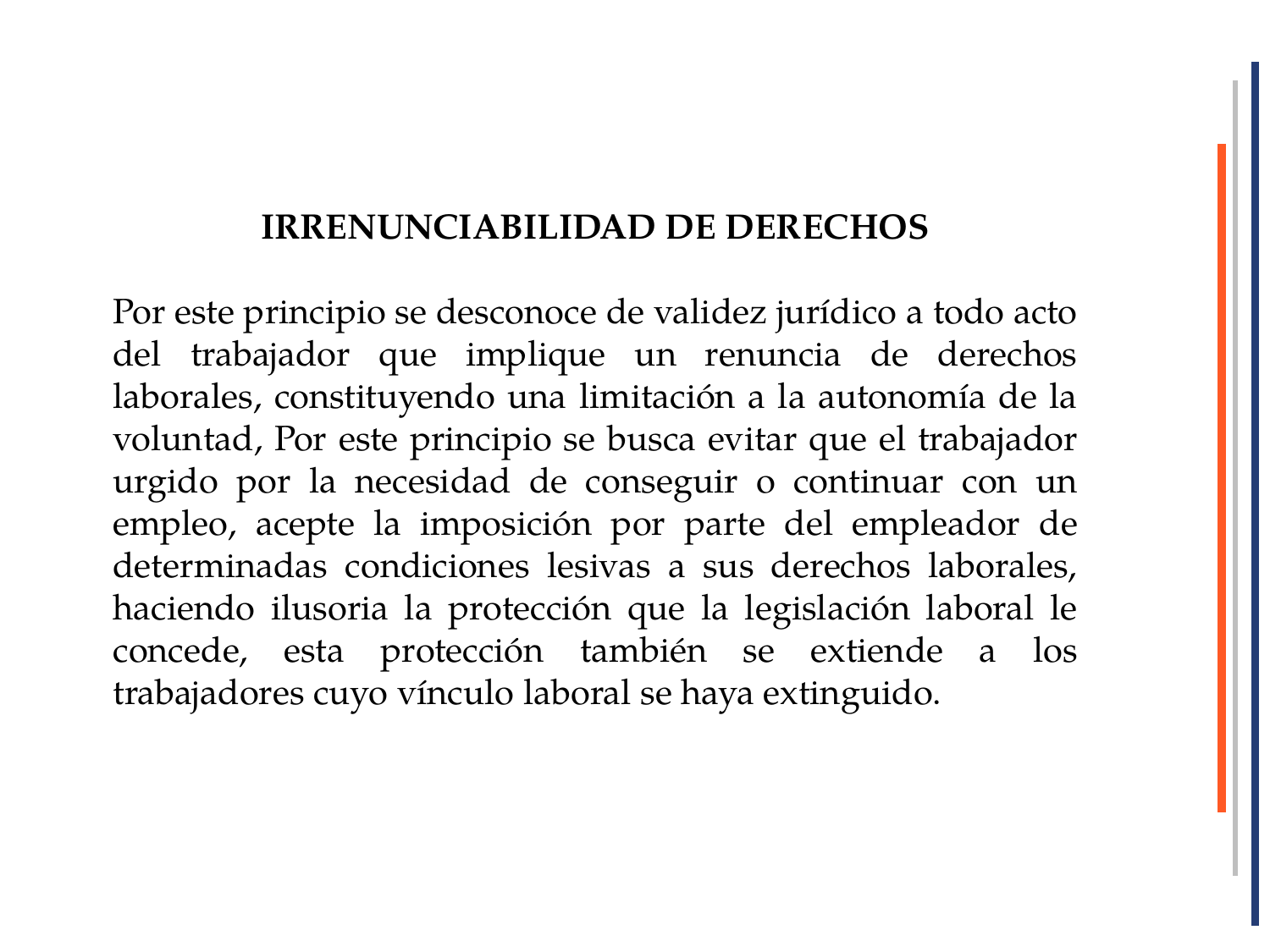

IRRENUNCIABILIDAD DE DERECHOS

Por este principio se desconoce de validez jurídico a todo acto del trabajador que implique un renuncia de derechos laborales, constituyendo una limitación a la autonomía de la voluntad, Por este principio se busca evitar que el trabajador urgido por la necesidad de conseguir o continuar con un empleo, acepte la imposición por parte del empleador de determinadas condiciones lesivas a sus derechos laborales, haciendo ilusoria la protección que la legislación laboral le concede, esta protección también se extiende a los trabajadores cuyo vínculo laboral se haya extinguido.